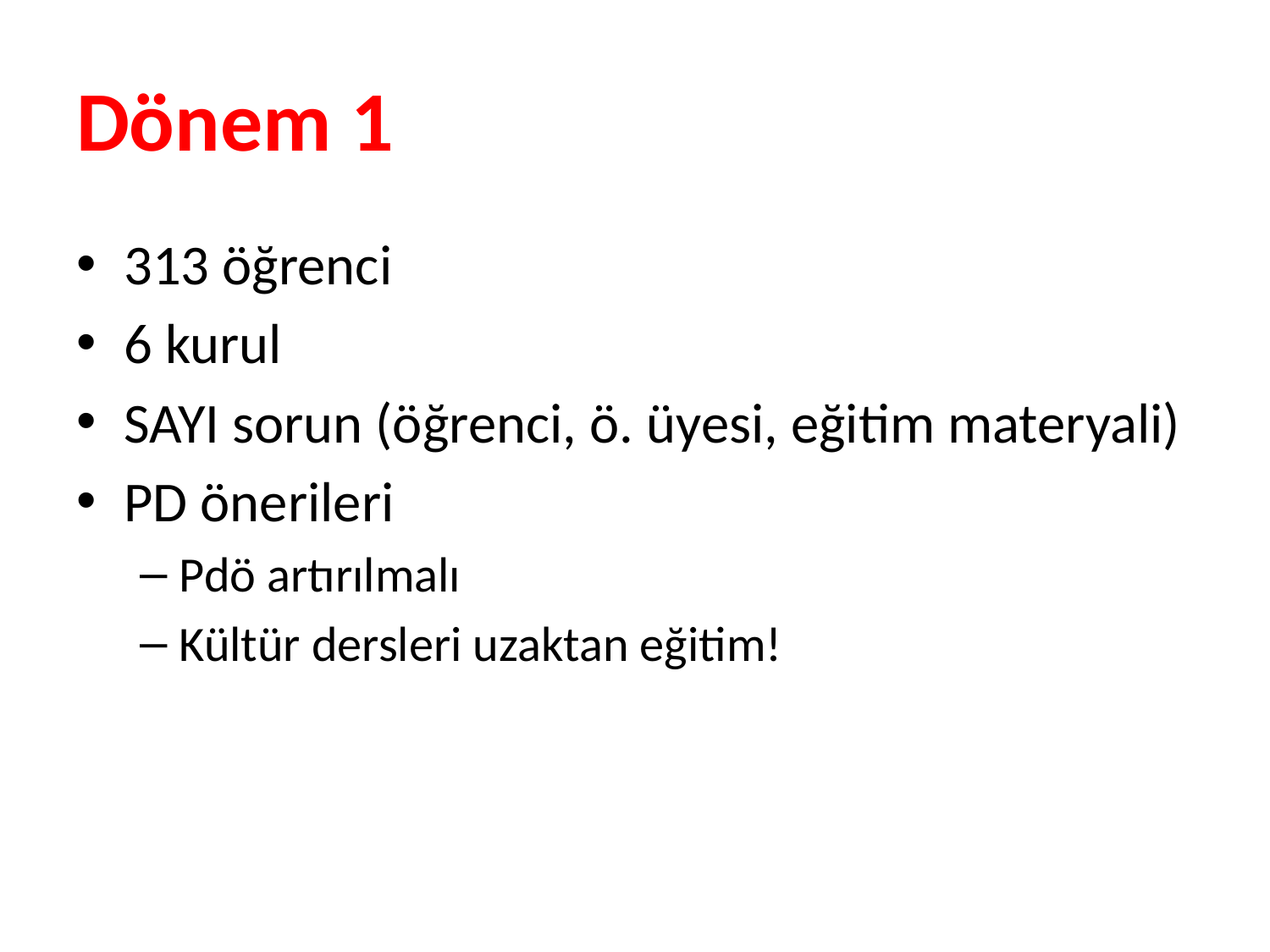

# Dönem 1
313 öğrenci
6 kurul
SAYI sorun (öğrenci, ö. üyesi, eğitim materyali)
PD önerileri
Pdö artırılmalı
Kültür dersleri uzaktan eğitim!